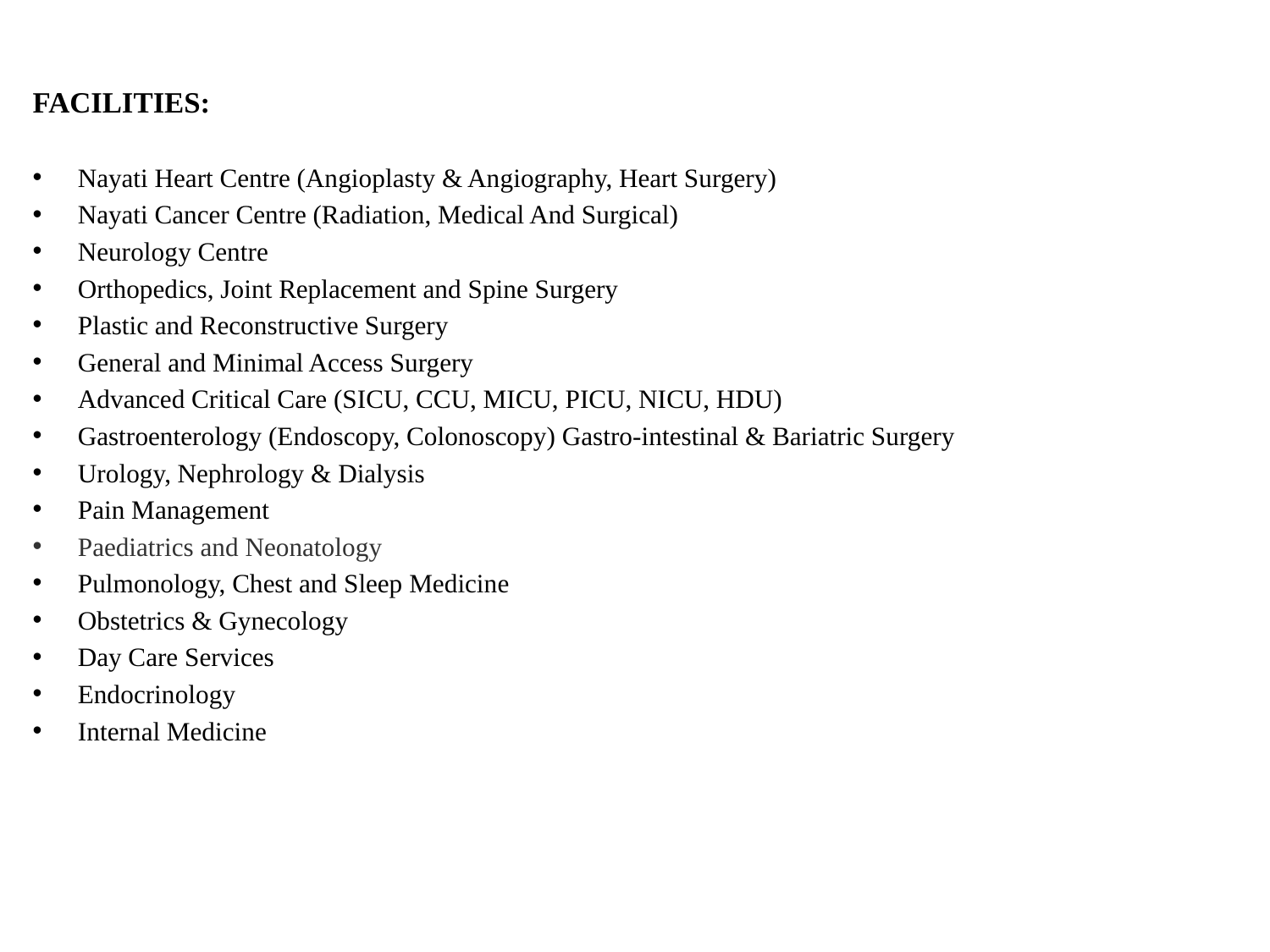

FACILITIES:

Nayati Heart Centre (Angioplasty & Angiography, Heart Surgery)
Nayati Cancer Centre (Radiation, Medical And Surgical)
Neurology Centre
Orthopedics, Joint Replacement and Spine Surgery
Plastic and Reconstructive Surgery
General and Minimal Access Surgery
Advanced Critical Care (SICU, CCU, MICU, PICU, NICU, HDU)
Gastroenterology (Endoscopy, Colonoscopy) Gastro-intestinal & Bariatric Surgery
Urology, Nephrology & Dialysis
Pain Management
Paediatrics and Neonatology
Pulmonology, Chest and Sleep Medicine
Obstetrics & Gynecology
Day Care Services
Endocrinology
Internal Medicine